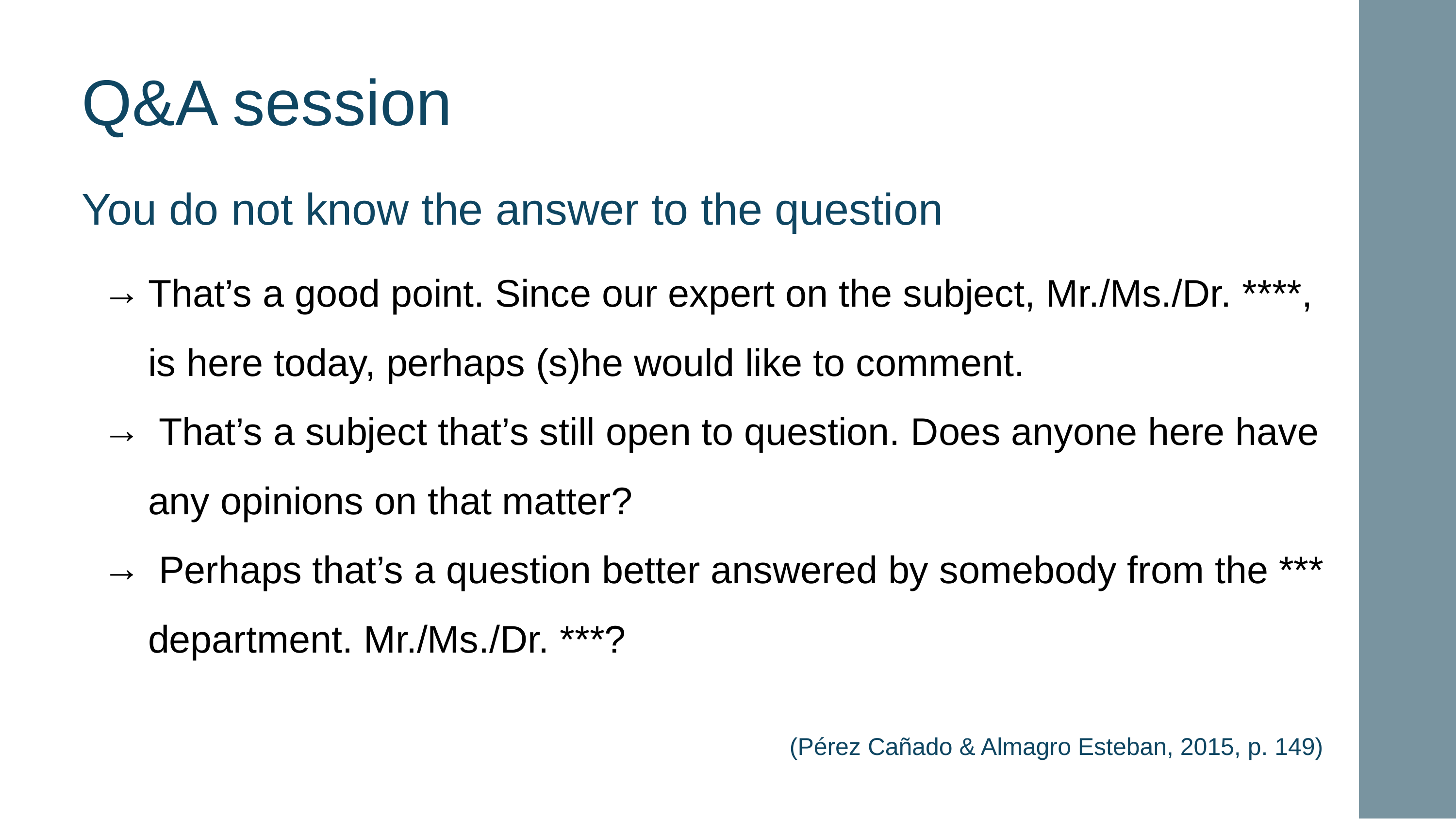

Q&A session
You do not know the answer to the question

That’s a good point. Since our expert on the subject, Mr./Ms./Dr. ****, is here today, perhaps (s)he would like to comment.
 That’s a subject that’s still open to question. Does anyone here have any opinions on that matter?
 Perhaps that’s a question better answered by somebody from the *** department. Mr./Ms./Dr. ***?
(Pérez Cañado & Almagro Esteban, 2015, p. 149)